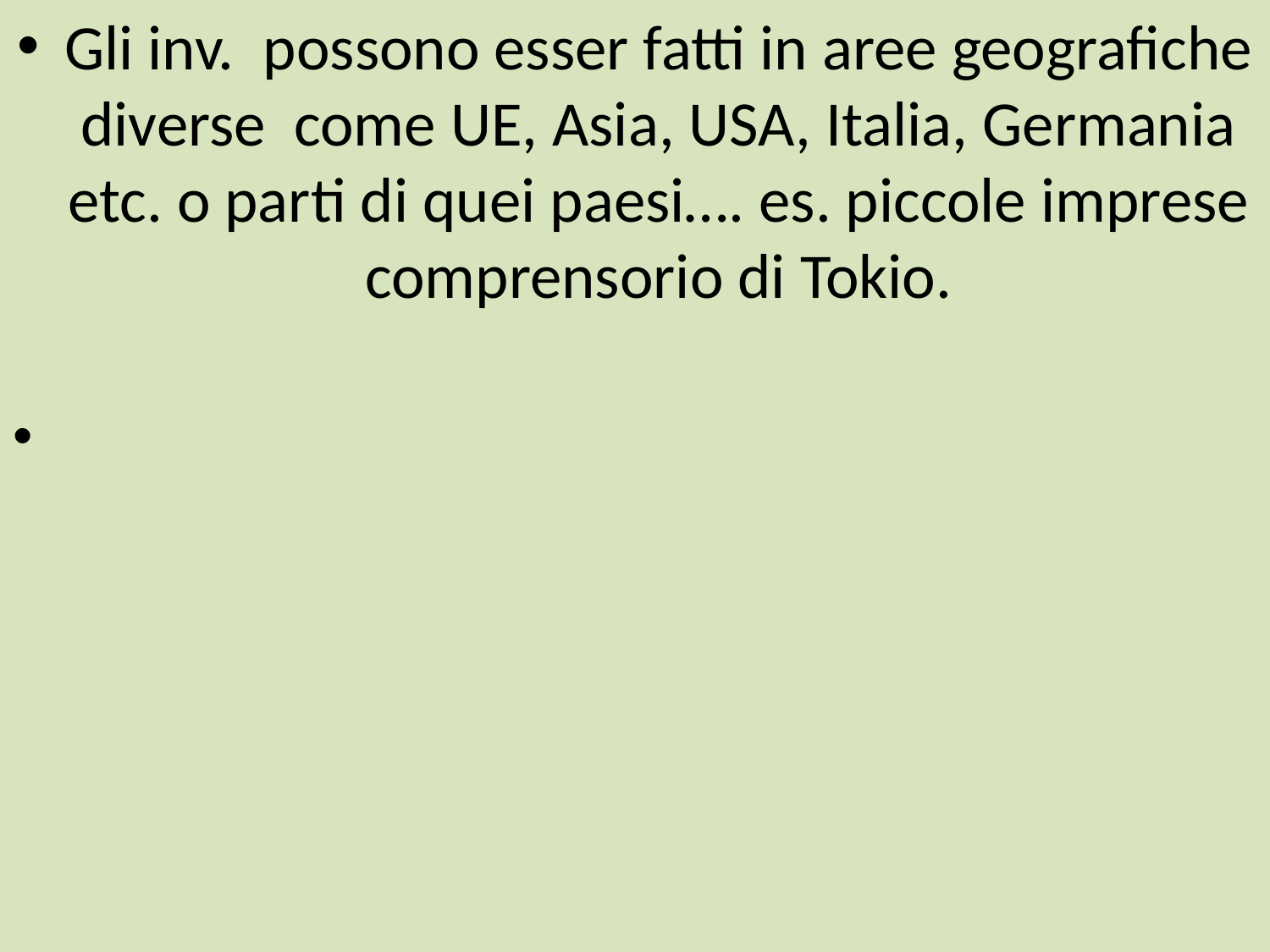

Gli inv.  possono esser fatti in aree geografiche diverse  come UE, Asia, USA, Italia, Germania etc. o parti di quei paesi…. es. piccole imprese comprensorio di Tokio.